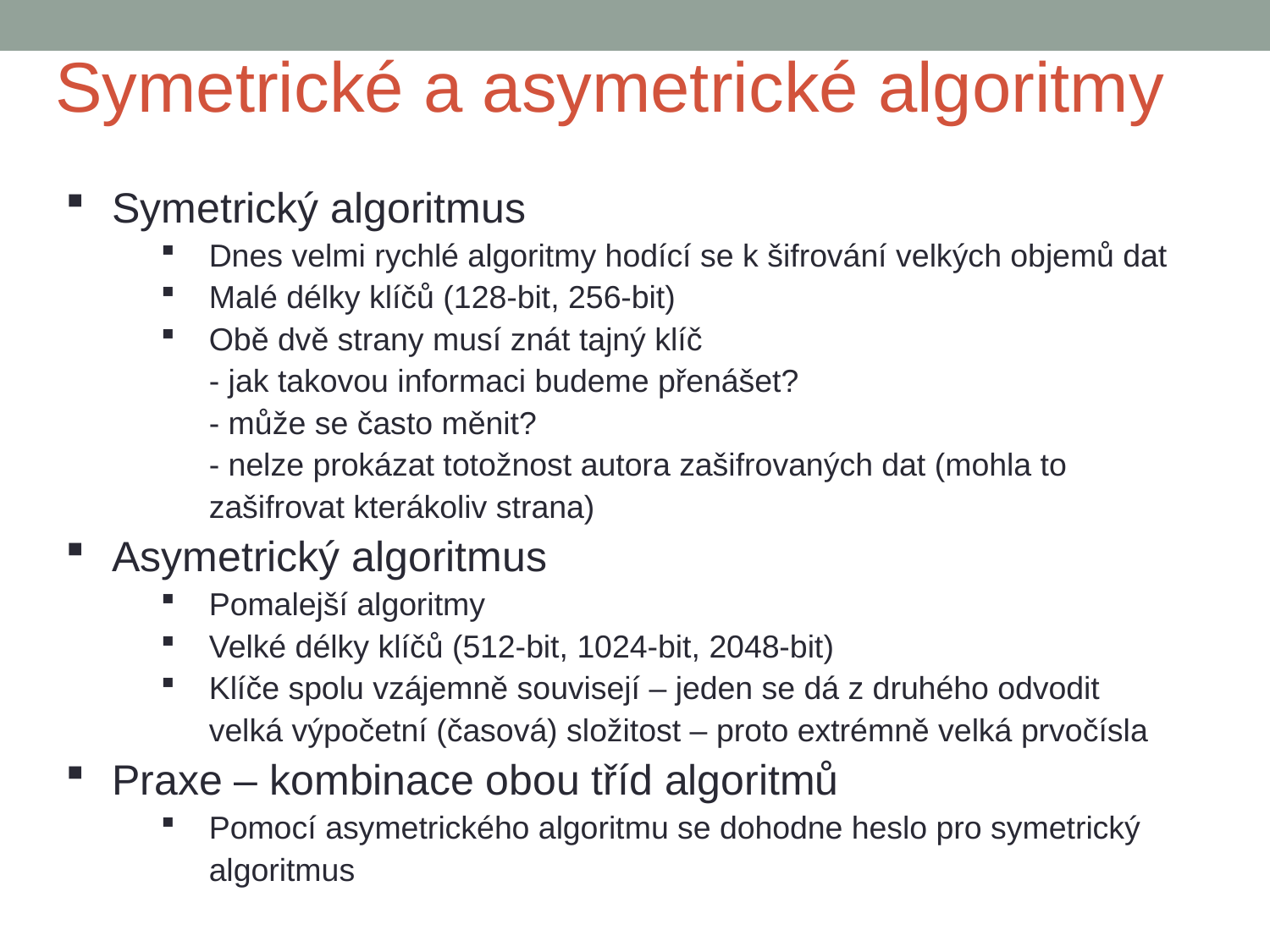

Symetrické a asymetrické algoritmy
Symetrický algoritmus
Dnes velmi rychlé algoritmy hodící se k šifrování velkých objemů dat
Malé délky klíčů (128-bit, 256-bit)
Obě dvě strany musí znát tajný klíč
- jak takovou informaci budeme přenášet?
- může se často měnit?
- nelze prokázat totožnost autora zašifrovaných dat (mohla to zašifrovat kterákoliv strana)
Asymetrický algoritmus
Pomalejší algoritmy
Velké délky klíčů (512-bit, 1024-bit, 2048-bit)
Klíče spolu vzájemně souvisejí – jeden se dá z druhého odvodit
velká výpočetní (časová) složitost – proto extrémně velká prvočísla
Praxe – kombinace obou tříd algoritmů
Pomocí asymetrického algoritmu se dohodne heslo pro symetrický algoritmus
6